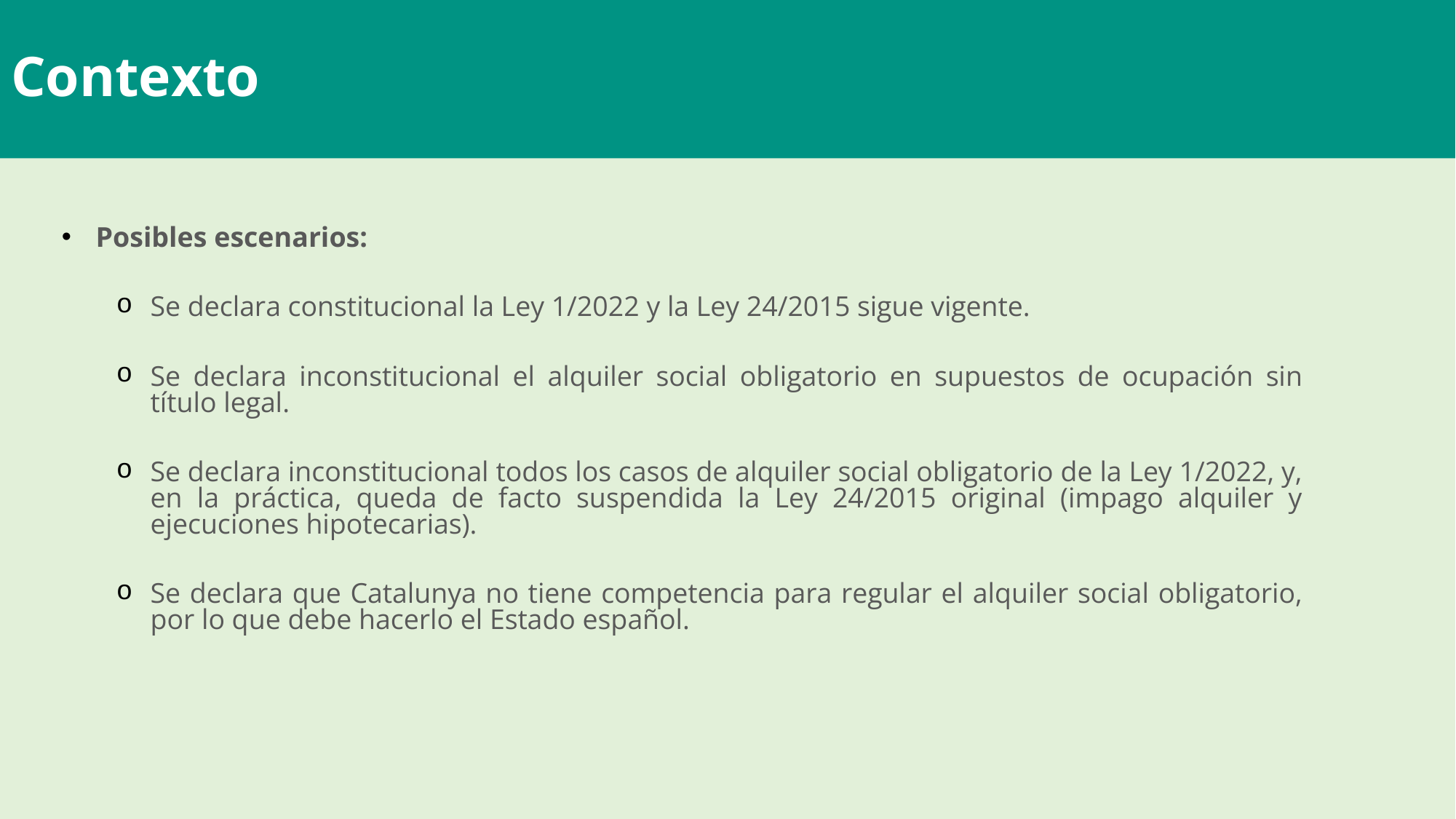

# Contexto
Posibles escenarios:

Se declara constitucional la Ley 1/2022 y la Ley 24/2015 sigue vigente.

Se declara inconstitucional el alquiler social obligatorio en supuestos de ocupación sin título legal.

Se declara inconstitucional todos los casos de alquiler social obligatorio de la Ley 1/2022, y, en la práctica, queda de facto suspendida la Ley 24/2015 original (impago alquiler y ejecuciones hipotecarias).

Se declara que Catalunya no tiene competencia para regular el alquiler social obligatorio, por lo que debe hacerlo el Estado español.